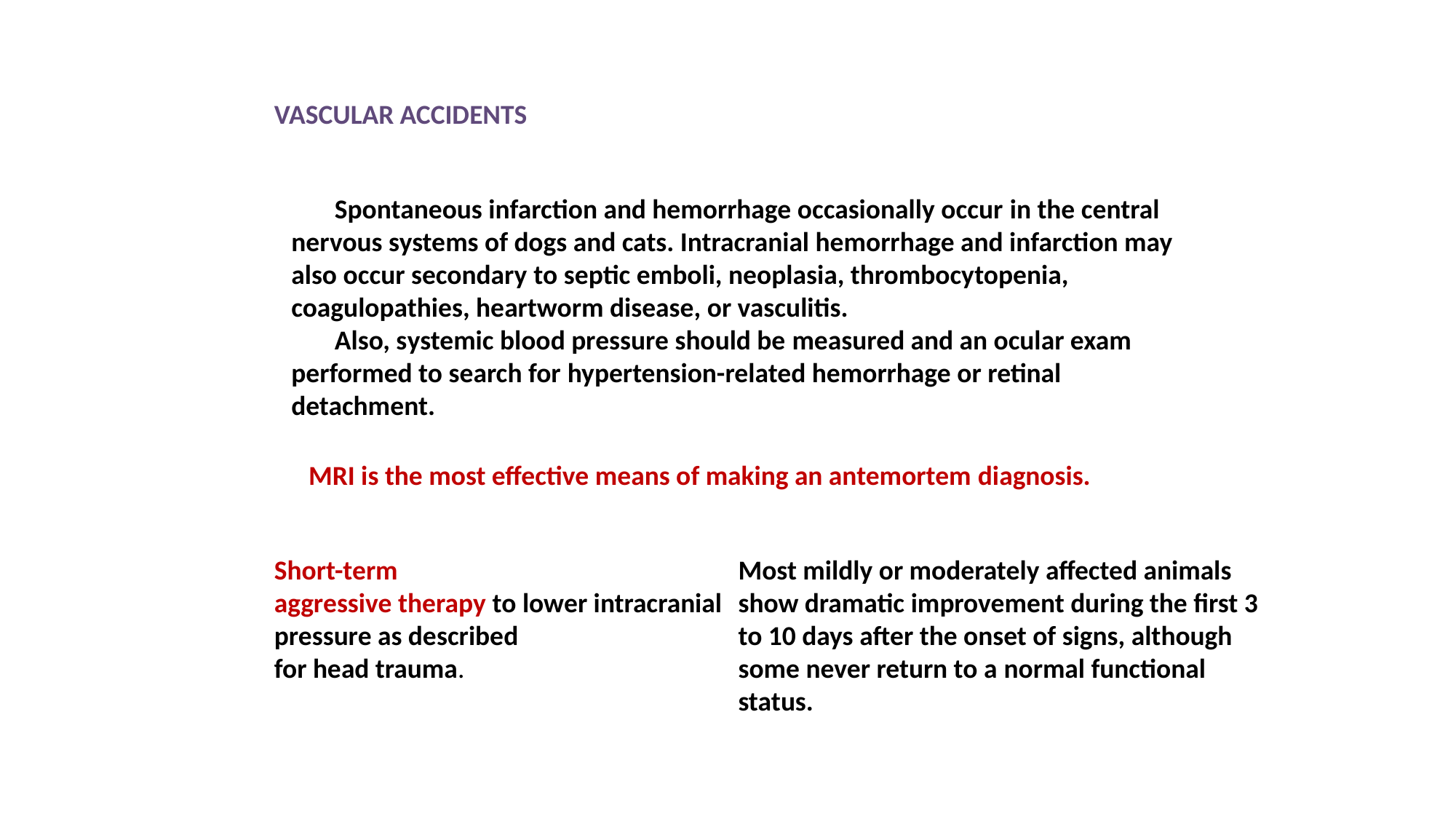

VASCULAR ACCIDENTS
       Spontaneous infarction and hemorrhage occasionally occur in the central nervous systems of dogs and cats. Intracranial hemorrhage and infarction may also occur secondary to septic emboli, neoplasia, thrombocytopenia, coagulopathies, heartworm disease, or vasculitis.
       Also, systemic blood pressure should be measured and an ocular exam performed to search for hypertension-related hemorrhage or retinal detachment.

MRI is the most effective means of making an antemortem diagnosis.
Most mildly or moderately affected animals
show dramatic improvement during the first 3 to 10 days after the onset of signs, although some never return to a normal functional status.
Short-term
aggressive therapy to lower intracranial pressure as described
for head trauma.